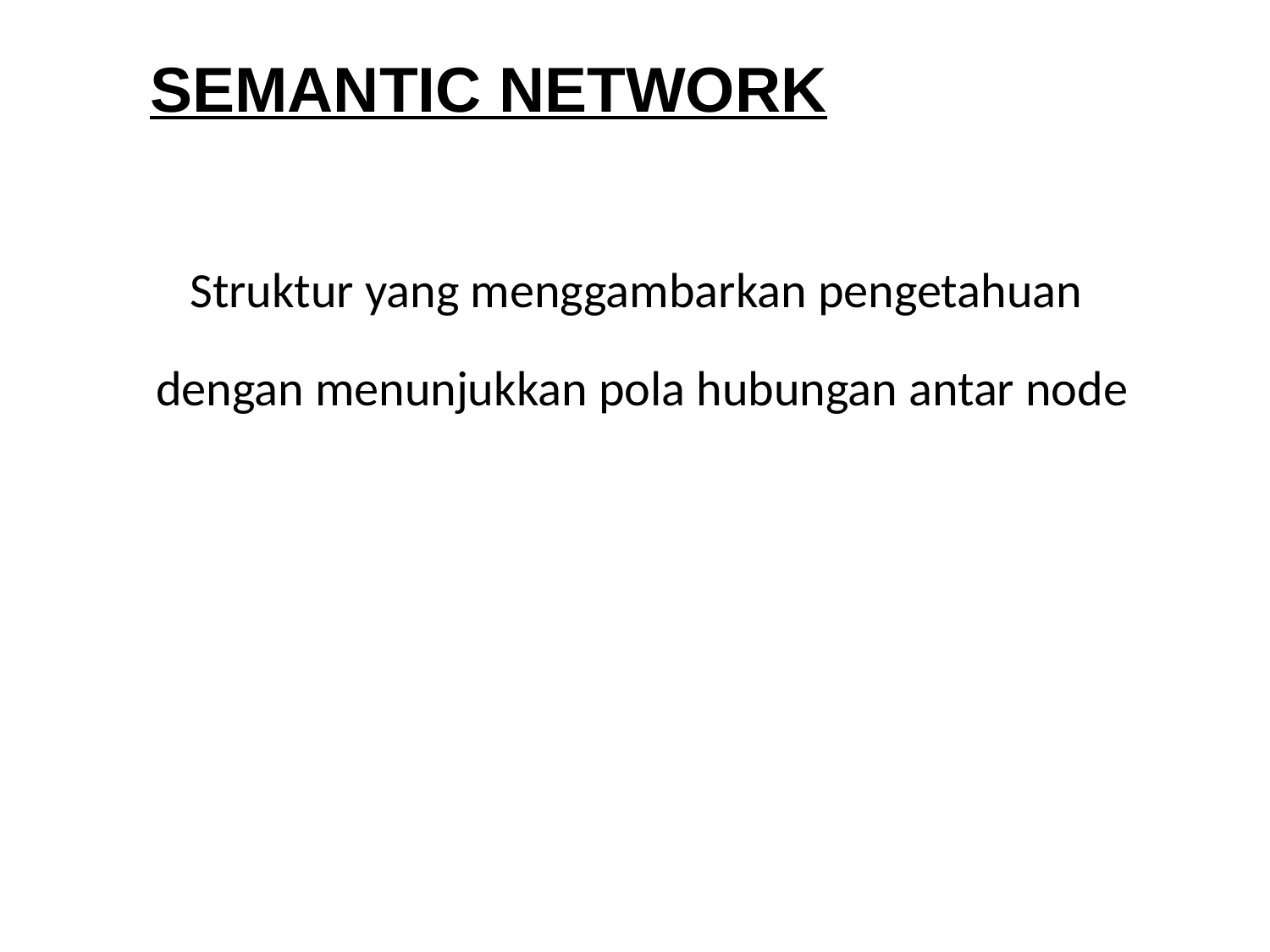

SEMANTIC NETWORK
Struktur yang menggambarkan pengetahuan
dengan menunjukkan pola hubungan antar node